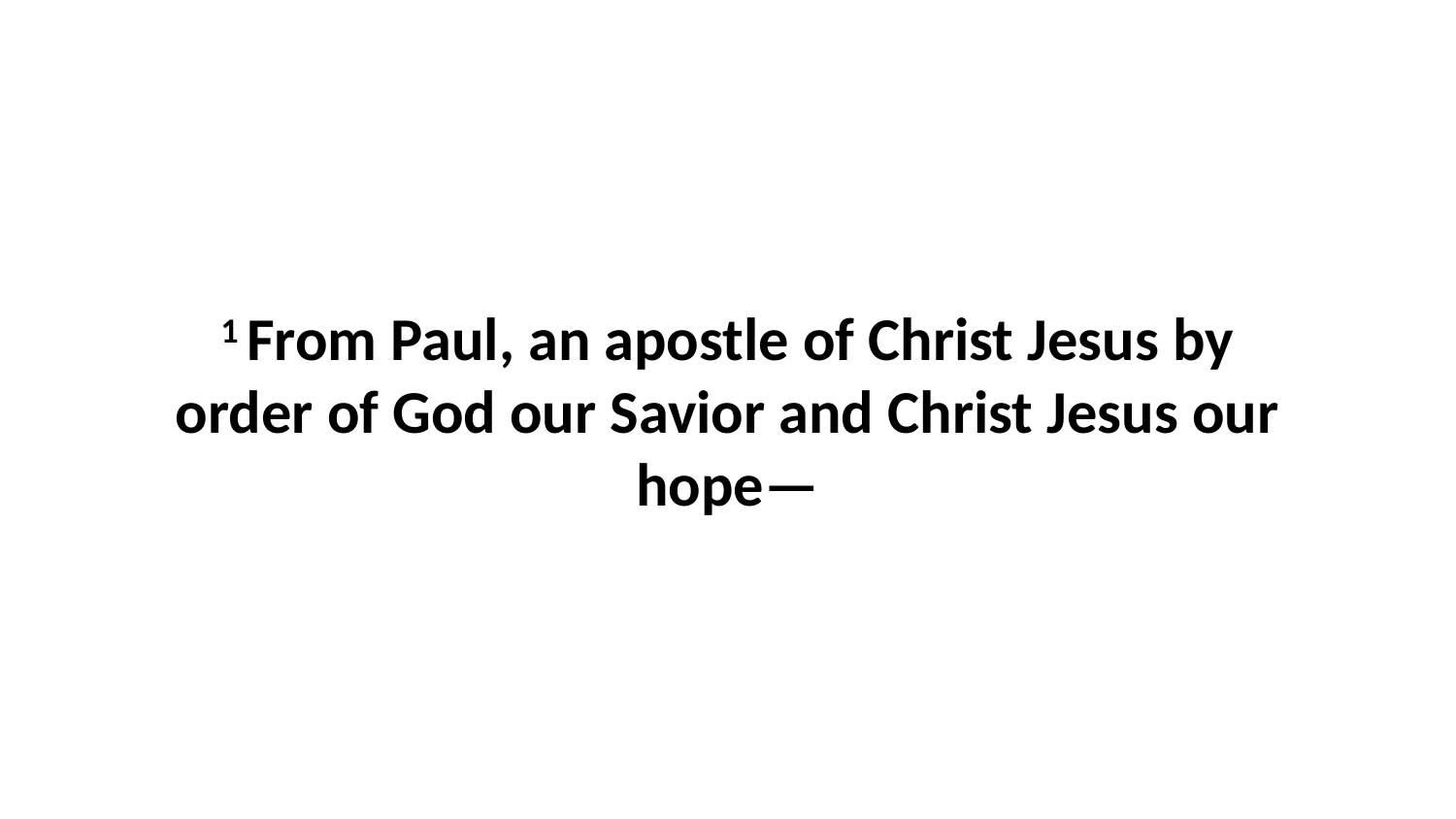

1 From Paul, an apostle of Christ Jesus by order of God our Savior and Christ Jesus our hope—